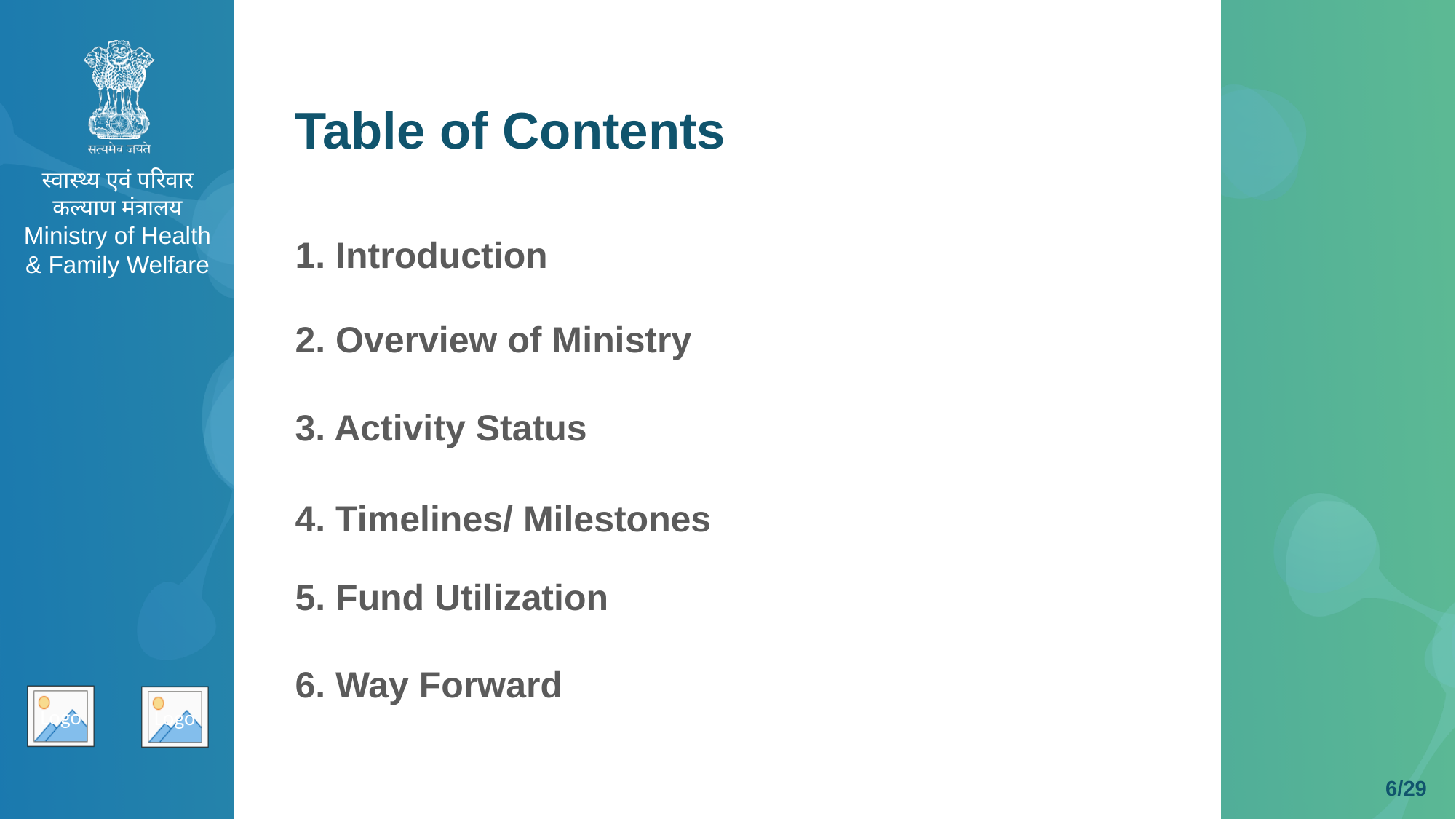

Table of Contents
1. Introduction
2. Overview of Ministry
3. Activity Status
4. Timelines/ Milestones
5. Fund Utilization
6. Way Forward